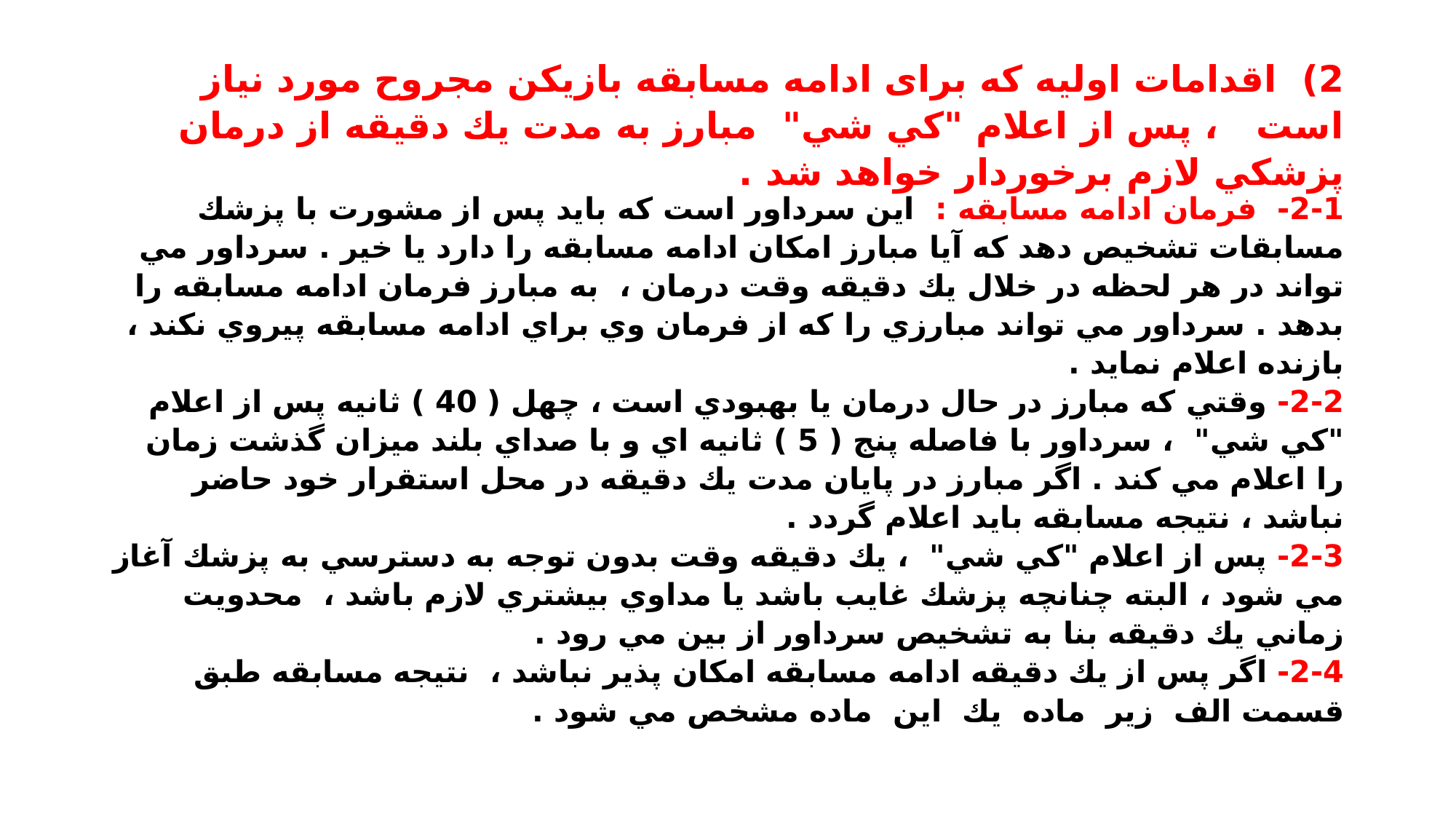

# 2)  اقدامات اولیه که برای ادامه مسابقه بازیکن مجروح مورد نیاز است   ، پس از اعلام "كي شي"  مبارز به مدت يك دقيقه از درمان  پزشكي لازم برخوردار خواهد شد .
2-1-  فرمان ادامه مسابقه :  اين سرداور است كه بايد پس از مشورت با پزشك مسابقات تشخيص دهد كه آيا مبارز امكان ادامه مسابقه را دارد يا خير . سرداور مي تواند در هر لحظه در خلال يك دقيقه وقت درمان ،  به مبارز فرمان ادامه مسابقه را  بدهد . سرداور مي تواند مبارزي را كه از فرمان وي براي ادامه مسابقه پيروي نكند ،  بازنده اعلام نمايد .
2-2- وقتي كه مبارز در حال درمان يا بهبودي است ، چهل ( 40 ) ثانيه پس از اعلام "كي شي"  ، سرداور با فاصله پنج ( 5 ) ثانيه اي و با صداي بلند ميزان گذشت زمان را اعلام مي كند . اگر مبارز در پايان مدت يك دقيقه در محل استقرار خود حاضر نباشد ، نتيجه مسابقه بايد اعلام گردد .
2-3- پس از اعلام "كي شي"  ، يك دقيقه وقت بدون توجه به دسترسي به پزشك آغاز مي شود ، البته چنانچه پزشك غايب باشد يا مداوي بيشتري لازم باشد ،  محدويت زماني يك دقيقه بنا به تشخيص سرداور از بين مي رود .
2-4- اگر پس از يك دقيقه ادامه مسابقه امكان پذير نباشد ،  نتيجه مسابقه طبق قسمت الف  زير  ماده  يك  اين  ماده مشخص مي شود .